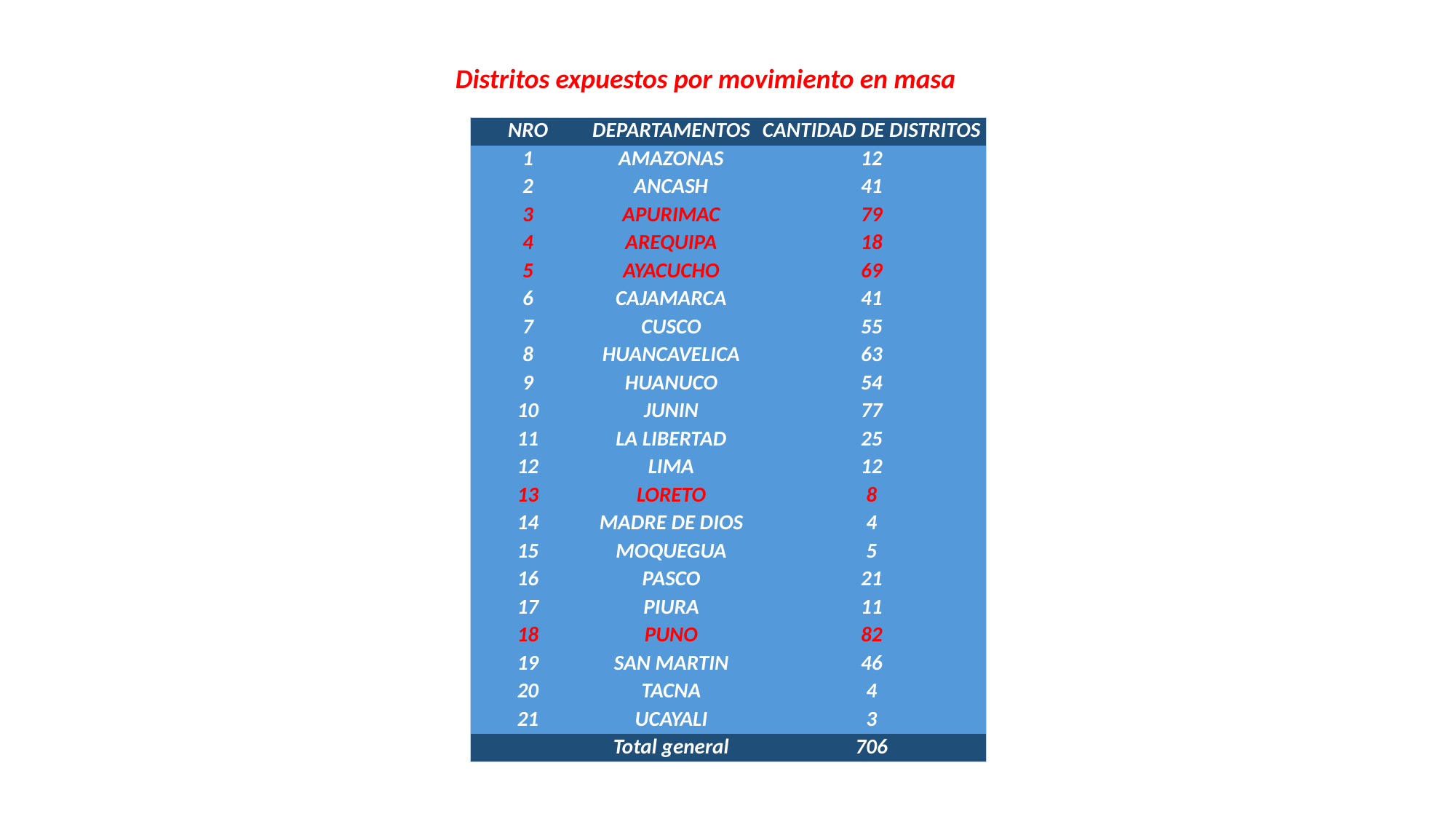

Distritos expuestos por movimiento en masa
| NRO | DEPARTAMENTOS | CANTIDAD DE DISTRITOS |
| --- | --- | --- |
| 1 | AMAZONAS | 12 |
| 2 | ANCASH | 41 |
| 3 | APURIMAC | 79 |
| 4 | AREQUIPA | 18 |
| 5 | AYACUCHO | 69 |
| 6 | CAJAMARCA | 41 |
| 7 | CUSCO | 55 |
| 8 | HUANCAVELICA | 63 |
| 9 | HUANUCO | 54 |
| 10 | JUNIN | 77 |
| 11 | LA LIBERTAD | 25 |
| 12 | LIMA | 12 |
| 13 | LORETO | 8 |
| 14 | MADRE DE DIOS | 4 |
| 15 | MOQUEGUA | 5 |
| 16 | PASCO | 21 |
| 17 | PIURA | 11 |
| 18 | PUNO | 82 |
| 19 | SAN MARTIN | 46 |
| 20 | TACNA | 4 |
| 21 | UCAYALI | 3 |
|  | Total general | 706 |